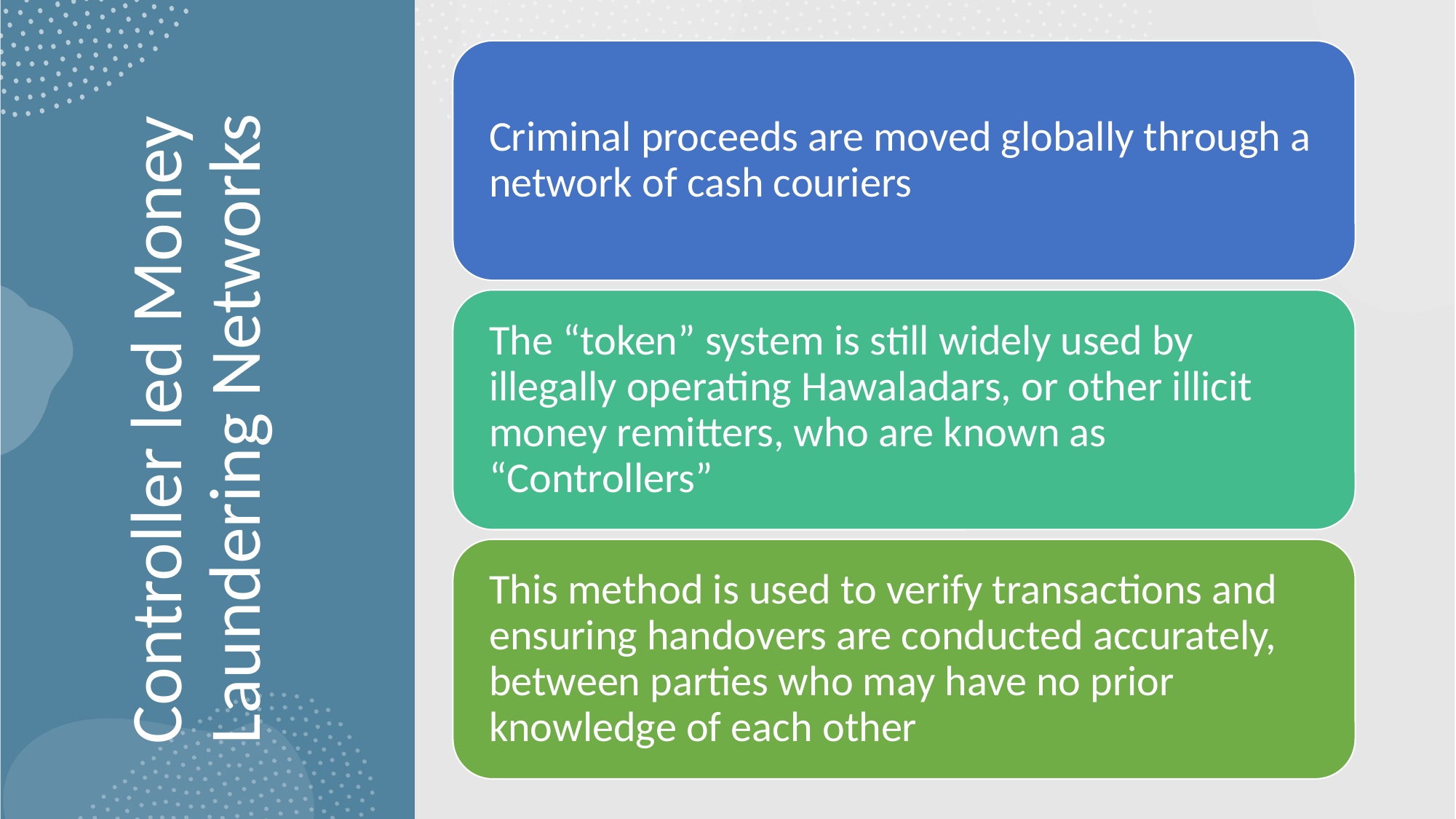

Criminal proceeds are moved globally through a network of cash couriers
The “token” system is still widely used by illegally operating Hawaladars, or other illicit money remitters, who are known as “Controllers”
This method is used to verify transactions and ensuring handovers are conducted accurately, between parties who may have no prior knowledge of each other
# Controller led Money Laundering Networks